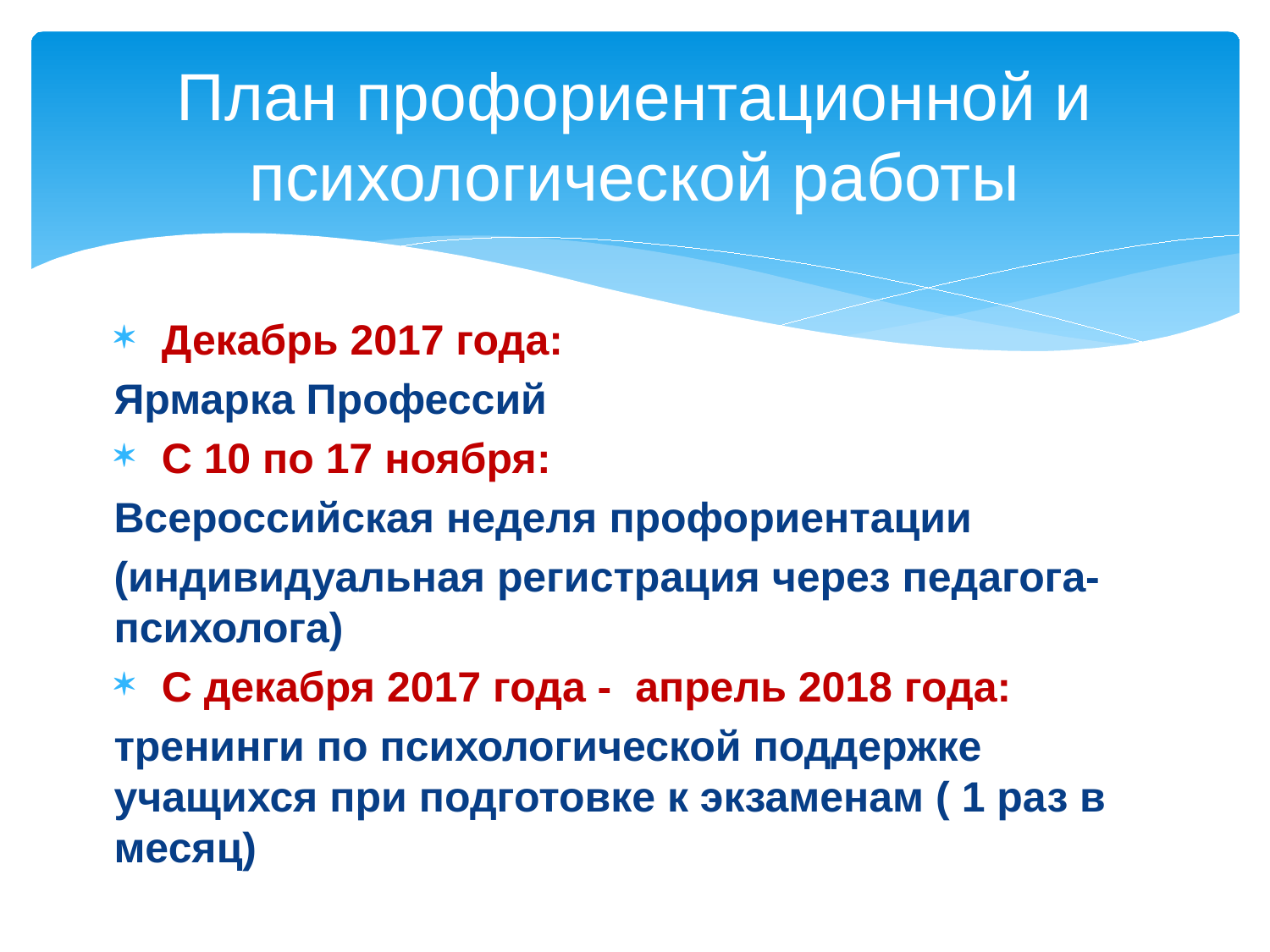

# План профориентационной и психологической работы
Декабрь 2017 года:
Ярмарка Профессий
С 10 по 17 ноября:
Всероссийская неделя профориентации
(индивидуальная регистрация через педагога-психолога)
С декабря 2017 года -  апрель 2018 года:
тренинги по психологической поддержке учащихся при подготовке к экзаменам ( 1 раз в месяц)